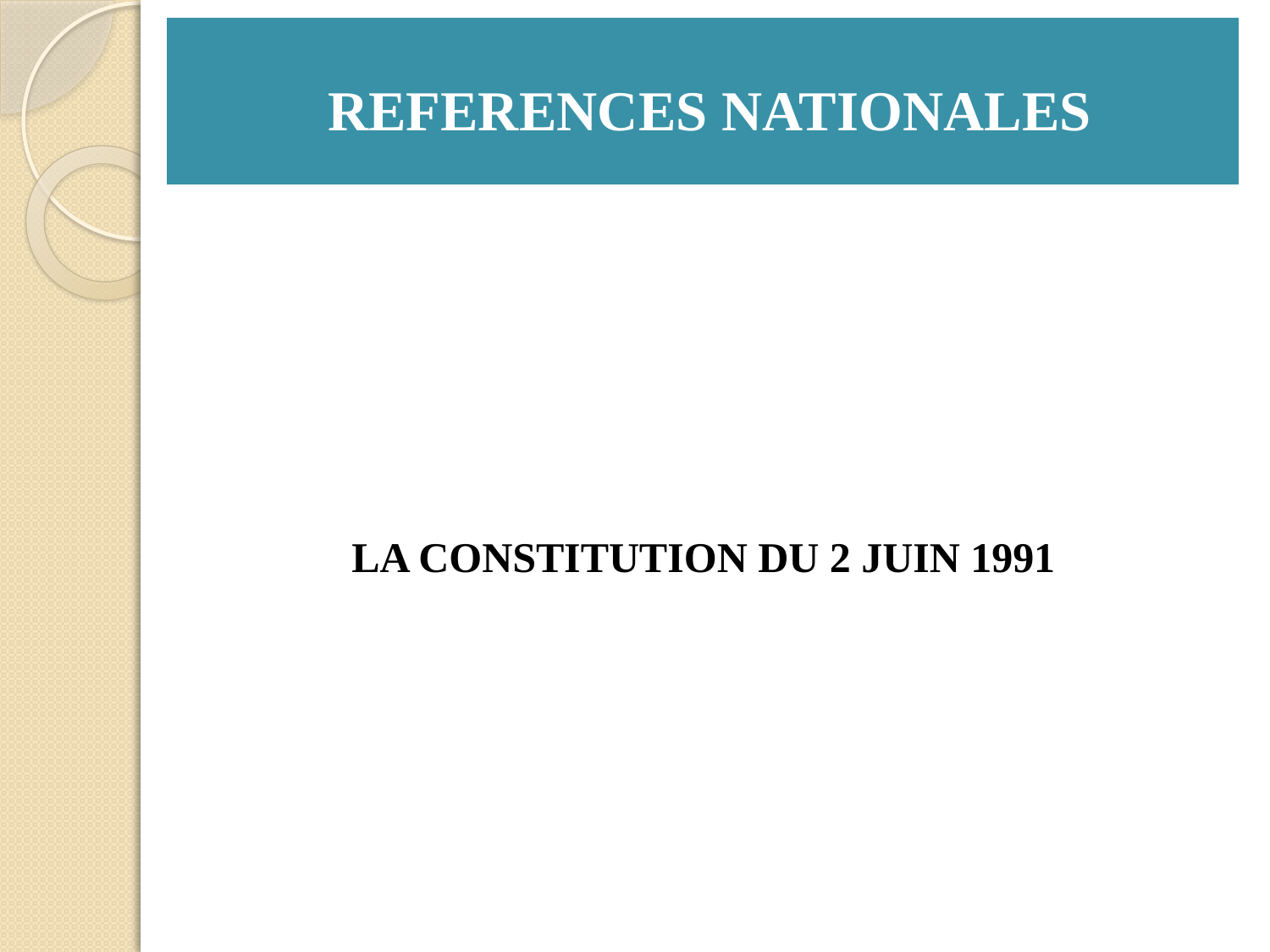

# REFERENCES NATIONALES
LA CONSTITUTION DU 2 JUIN 1991